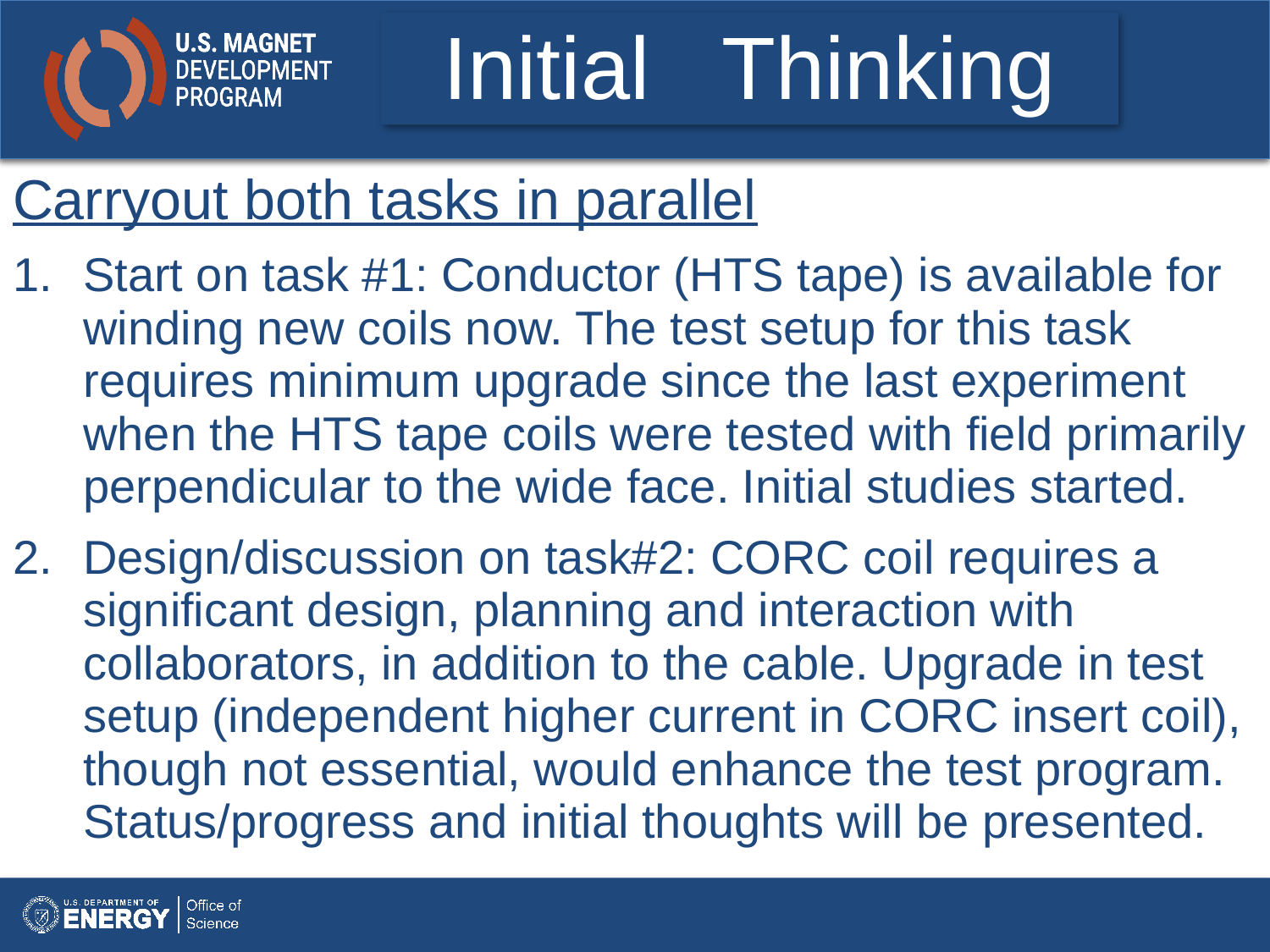

# Initial   Thinking
Carryout both tasks in parallel
Start on task #1: Conductor (HTS tape) is available for winding new coils now. The test setup for this task requires minimum upgrade since the last experiment when the HTS tape coils were tested with field primarily perpendicular to the wide face. Initial studies started.
Design/discussion on task#2: CORC coil requires a significant design, planning and interaction with collaborators, in addition to the cable. Upgrade in test setup (independent higher current in CORC insert coil), though not essential, would enhance the test program. Status/progress and initial thoughts will be presented.